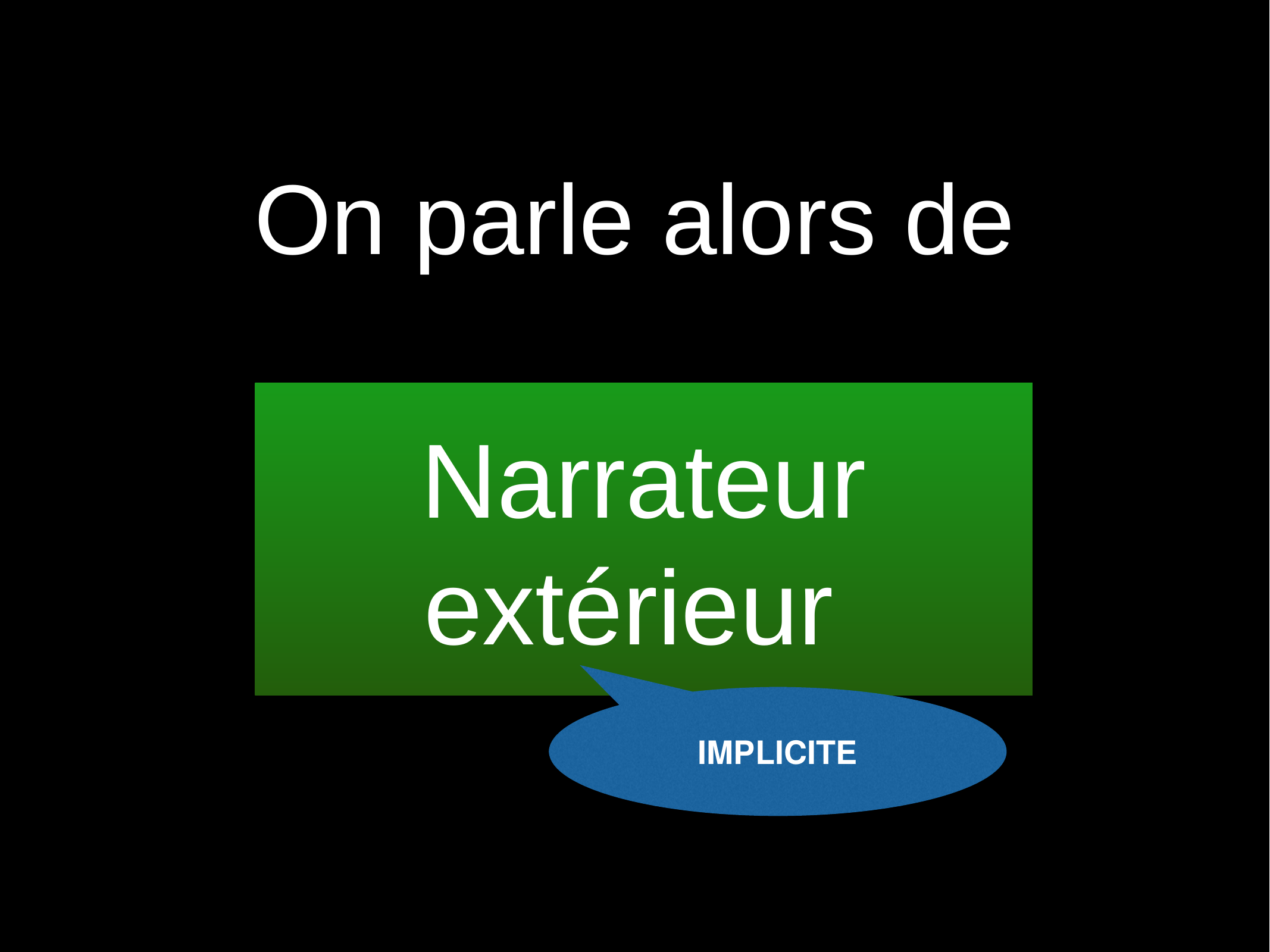

# On parle alors de
Narrateur extérieur
IMPLICITE